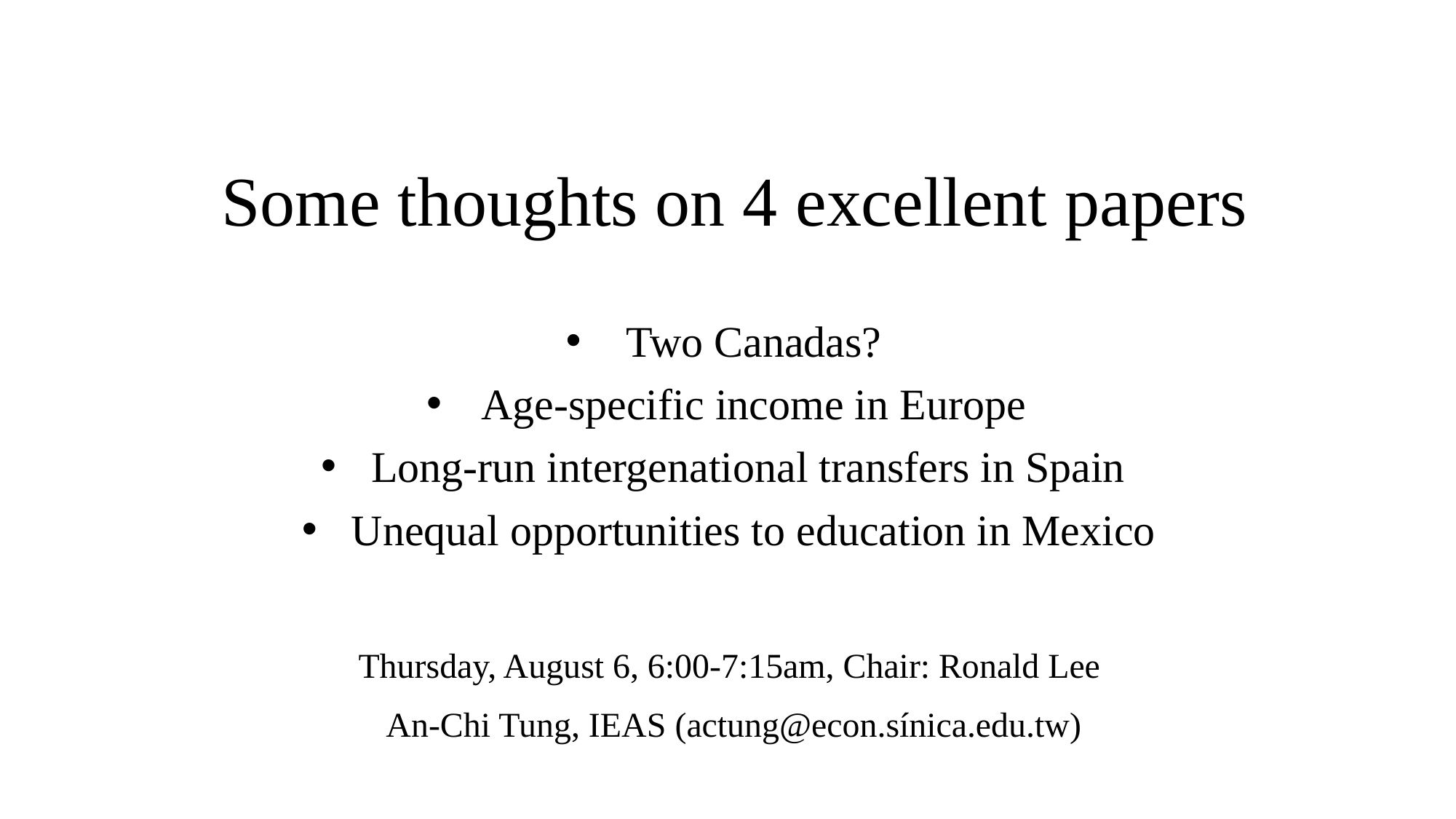

Some thoughts on 4 excellent papers

Two Canadas?
Age-specific income in Europe
Long-run intergenational transfers in Spain
Unequal opportunities to education in Mexico

Thursday, August 6, 6:00-7:15am, Chair: Ronald Lee
An-Chi Tung, IEAS (actung@econ.sínica.edu.tw)

#